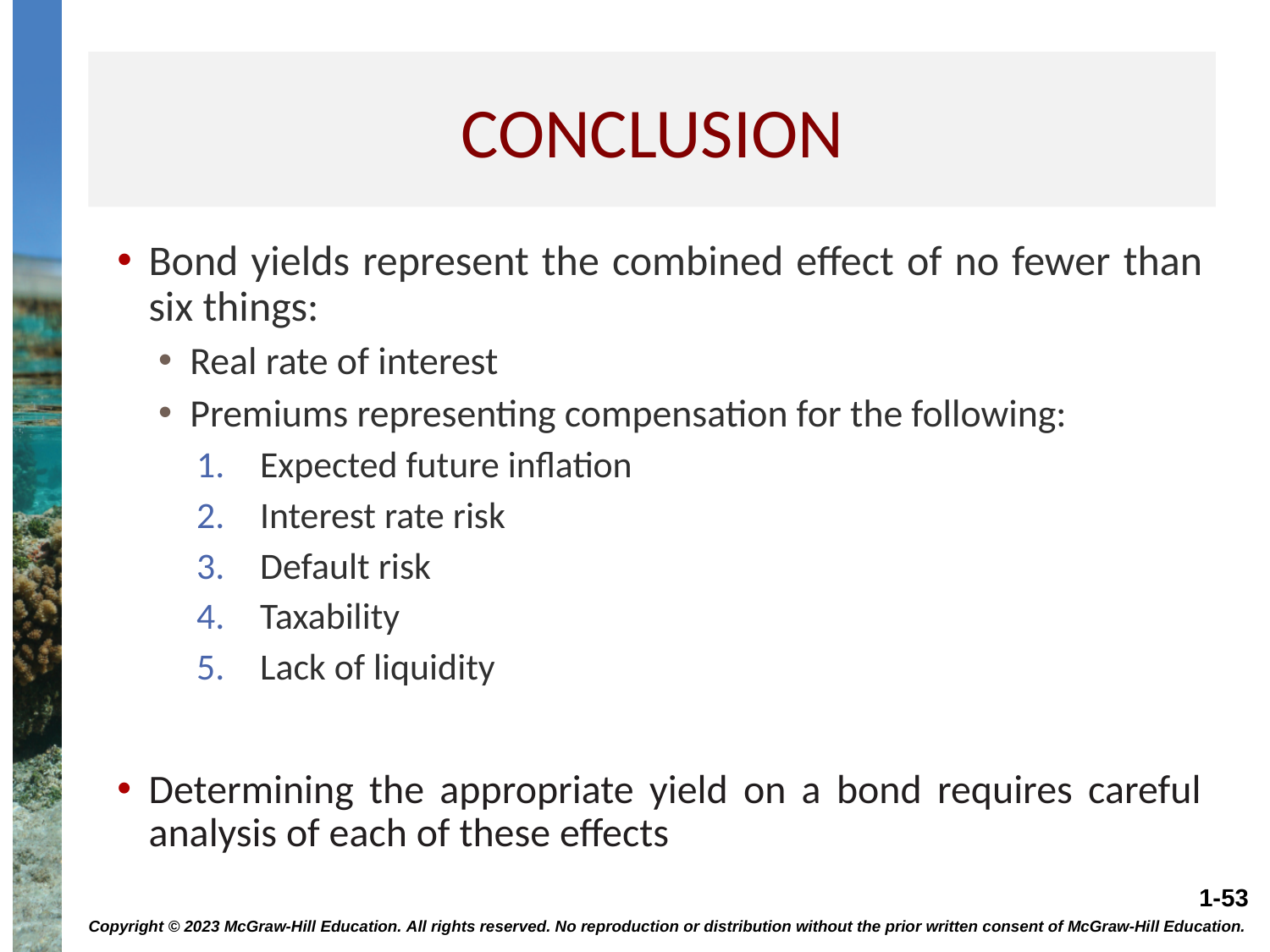

# conclusion
Bond yields represent the combined effect of no fewer than six things:
Real rate of interest
Premiums representing compensation for the following:
Expected future inflation
Interest rate risk
Default risk
Taxability
Lack of liquidity

Determining the appropriate yield on a bond requires careful analysis of each of these effects
Copyright © 2023 McGraw-Hill Education. All rights reserved. No reproduction or distribution without the prior written consent of McGraw-Hill Education.